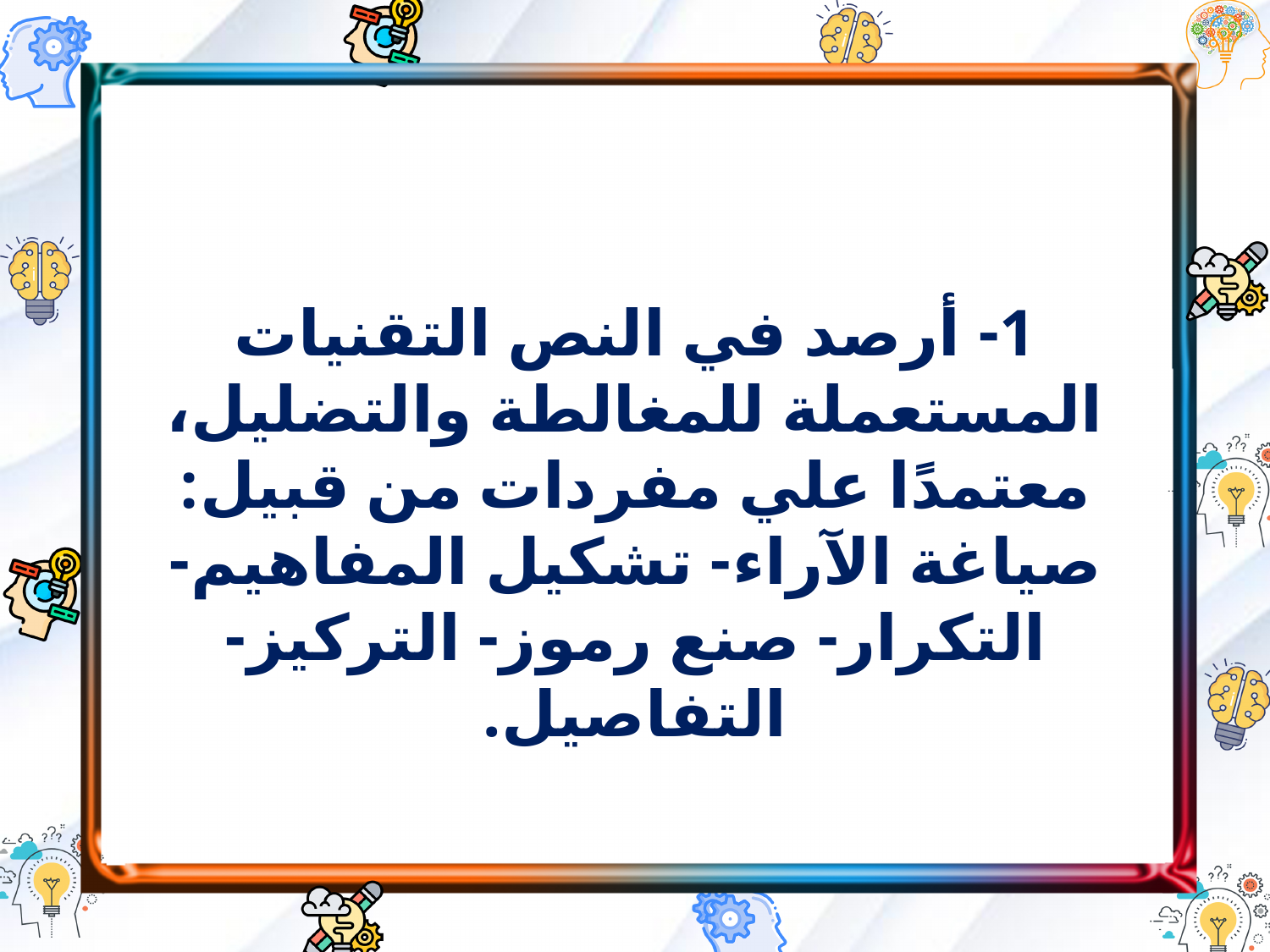

1- أرصد في النص التقنيات المستعملة للمغالطة والتضليل، معتمدًا علي مفردات من قبيل: صياغة الآراء- تشكيل المفاهيم- التكرار- صنع رموز- التركيز- التفاصيل.